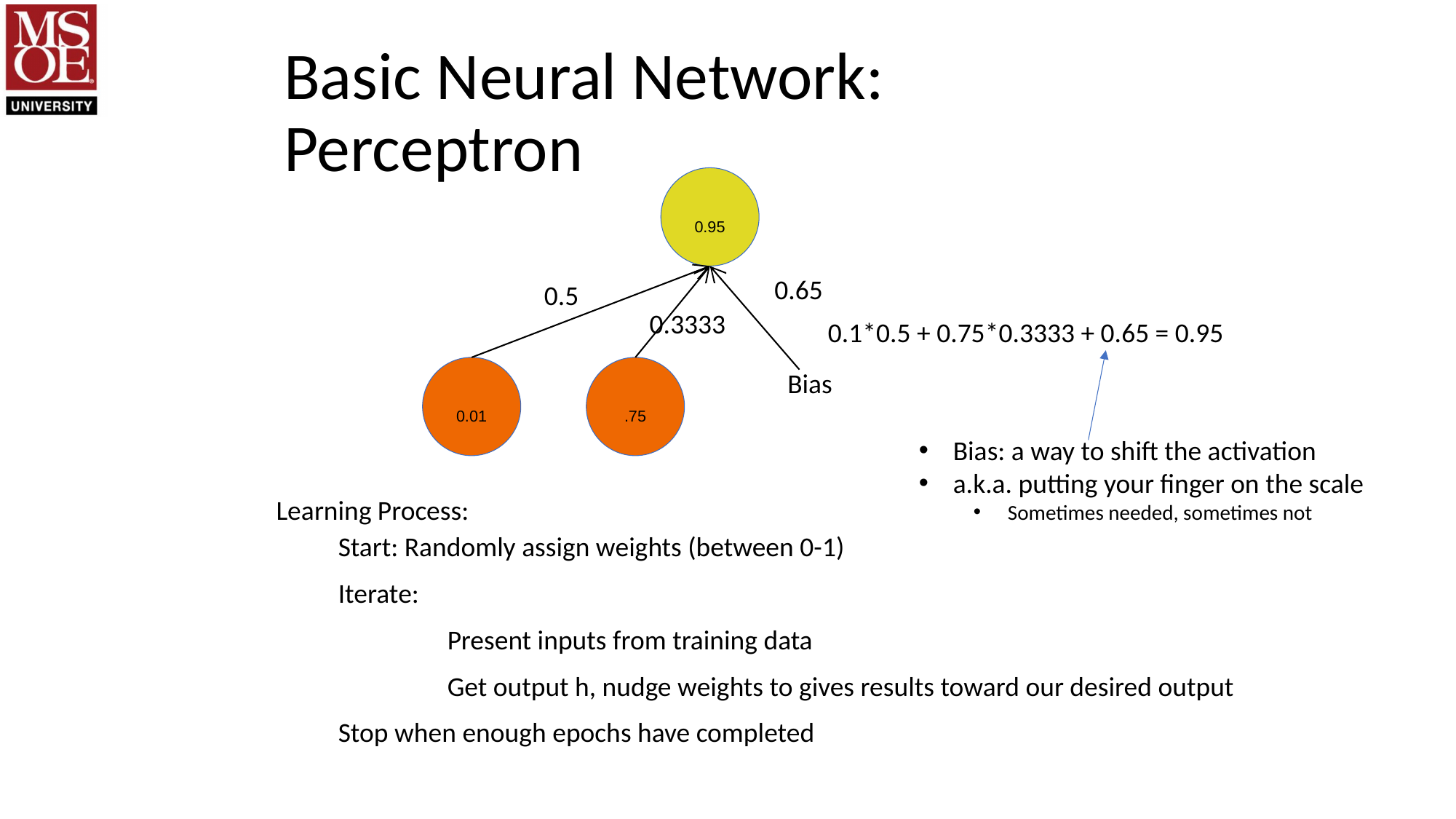

# Basic Neural Network: Perceptron
0.95
0.65
0.5

0.3333
0.1*0.5 + 0.75*0.3333 + 0.65 = 0.95
0.01
.75
Bias
Bias: a way to shift the activation
a.k.a. putting your finger on the scale
Sometimes needed, sometimes not

Learning Process:
Start: Randomly assign weights (between 0-1)
Iterate:
	Present inputs from training data
	Get output h, nudge weights to gives results toward our desired output
Stop when enough epochs have completed